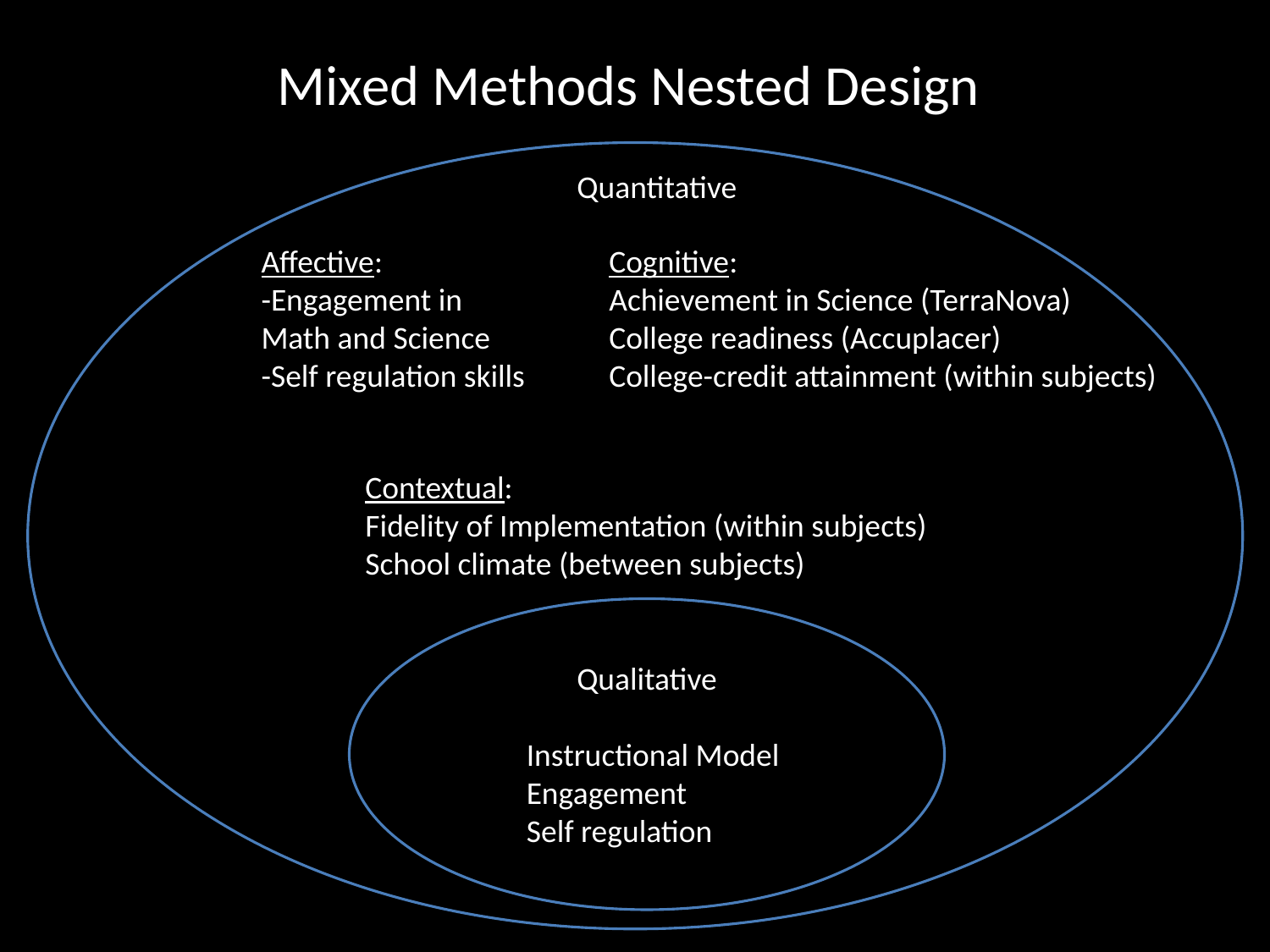

# Mixed Methods Nested Design

Quantitative
Affective:
-Engagement in
Math and Science
-Self regulation skills
Cognitive:
Achievement in Science (TerraNova)
College readiness (Accuplacer)
College-credit attainment (within subjects)

Contextual:
Fidelity of Implementation (within subjects)
School climate (between subjects)

       Qualitative

Instructional Model
Engagement
Self regulation